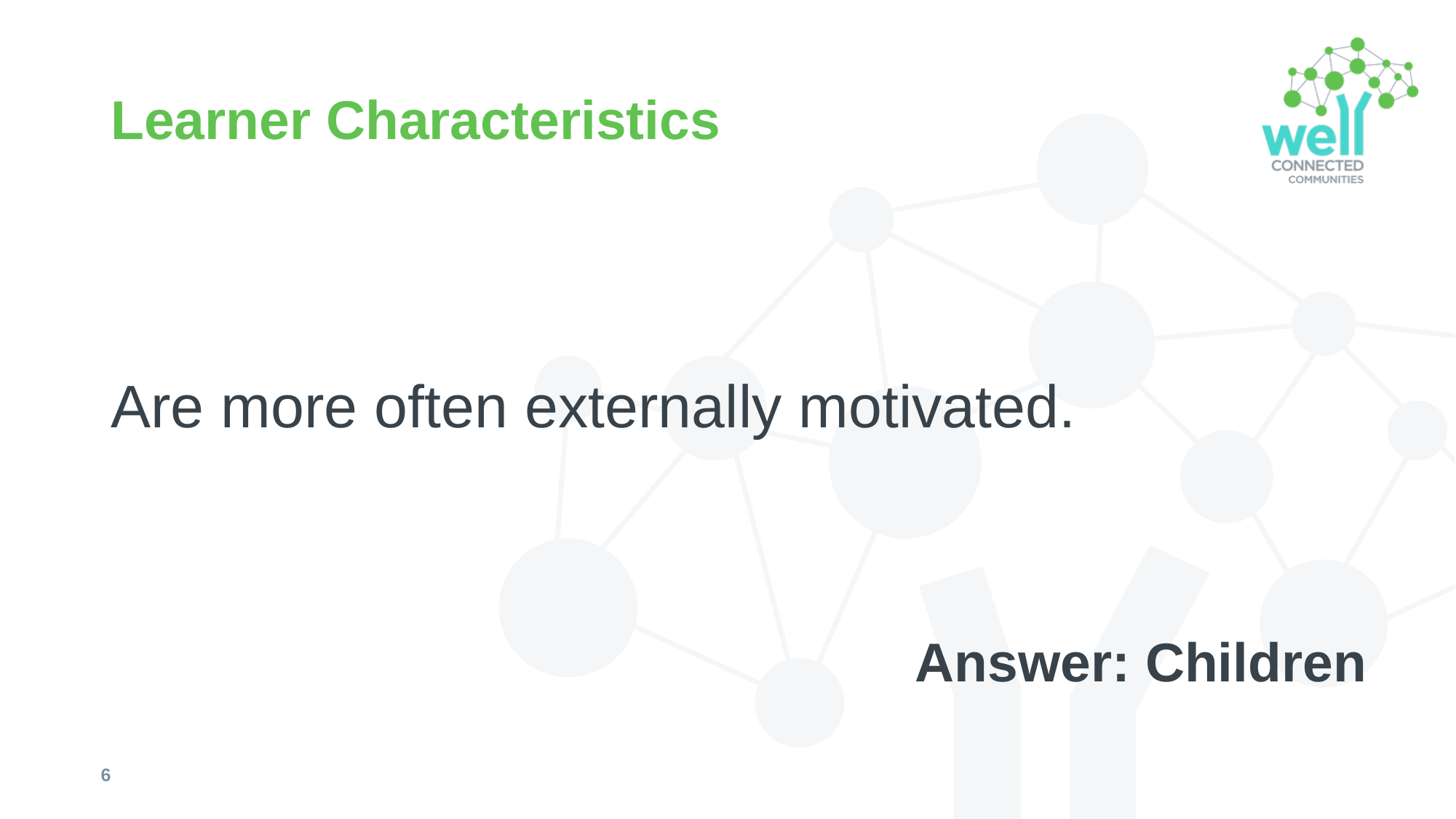

# Learner Characteristics

Are more often externally motivated.

Answer: Children
6